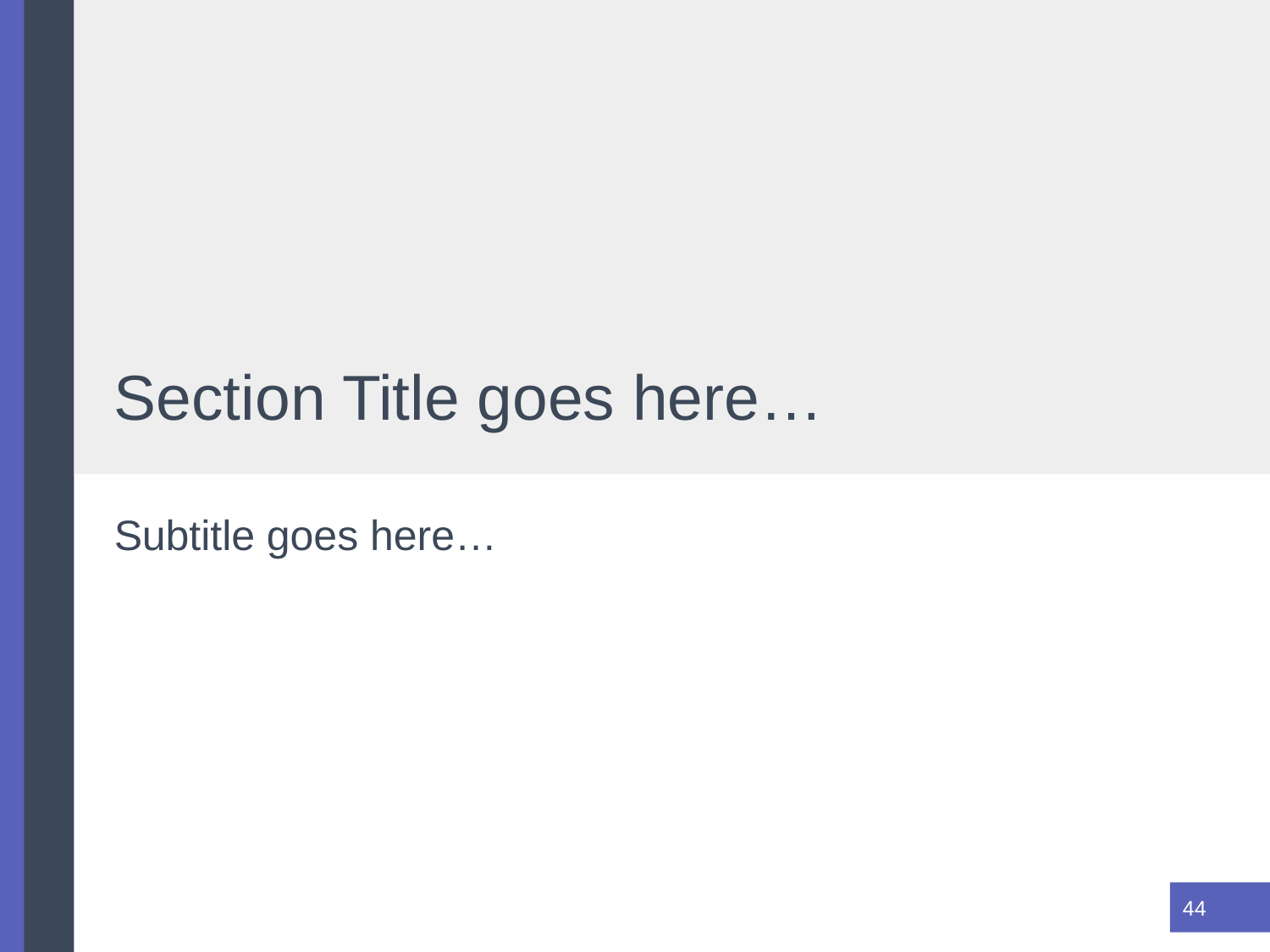

# Section Title goes here…
Subtitle goes here…
44